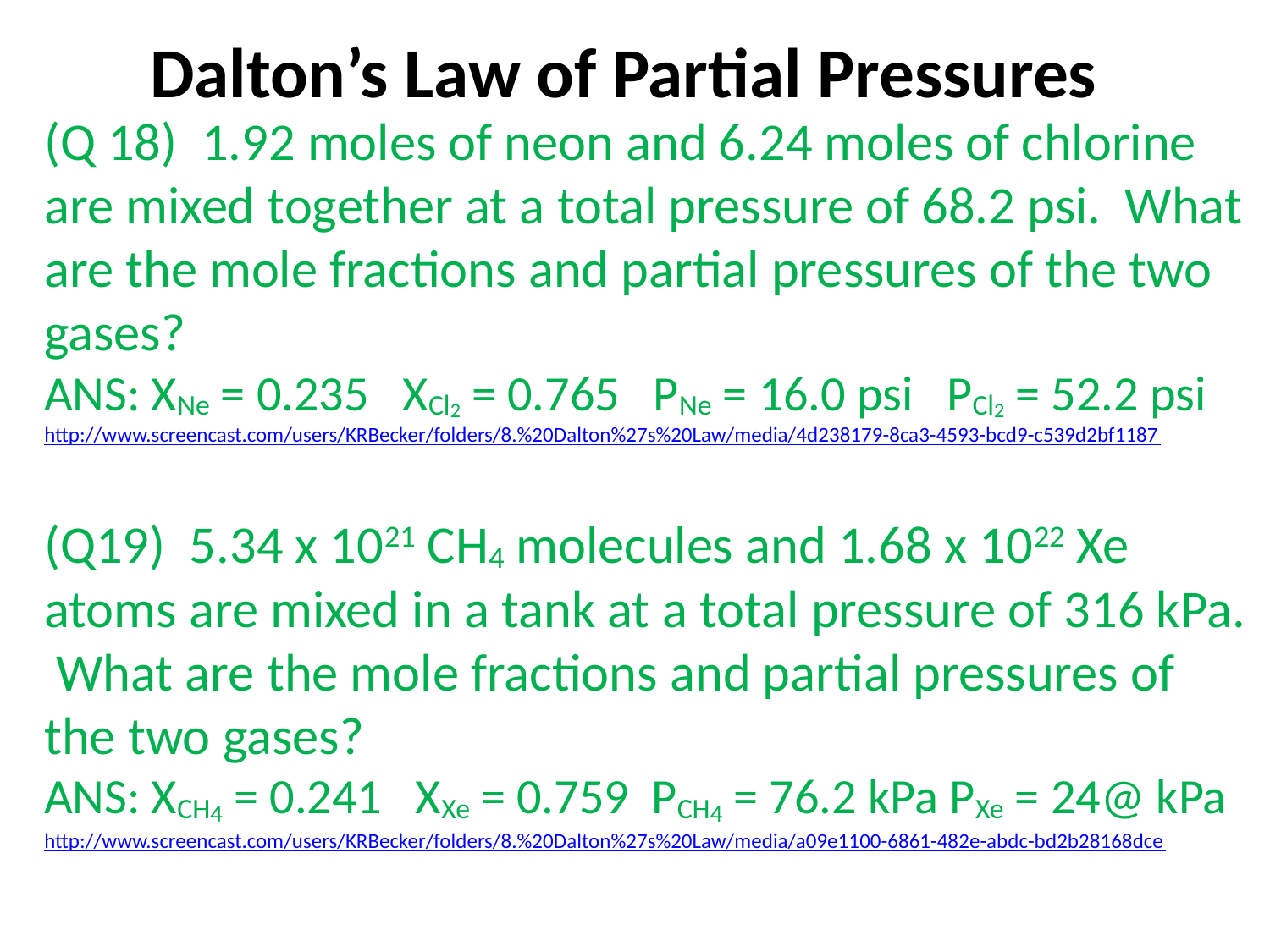

Dalton’s Law of Partial Pressures
(Q 18)  1.92 moles of neon and 6.24 moles of chlorine are mixed together at a total pressure of 68.2 psi.  What are the mole fractions and partial pressures of the two gases?
ANS: XNe = 0.235   XCl2 = 0.765   PNe = 16.0 psi   PCl2 = 52.2 psi
http://www.screencast.com/users/KRBecker/folders/8.%20Dalton%27s%20Law/media/4d238179-8ca3-4593-bcd9-c539d2bf1187

(Q19)  5.34 x 1021 CH4 molecules and 1.68 x 1022 Xe atoms are mixed in a tank at a total pressure of 316 kPa.  What are the mole fractions and partial pressures of the two gases?
ANS: XCH4 = 0.241   XXe = 0.759  PCH4 = 76.2 kPa PXe = 24@ kPa
http://www.screencast.com/users/KRBecker/folders/8.%20Dalton%27s%20Law/media/a09e1100-6861-482e-abdc-bd2b28168dce